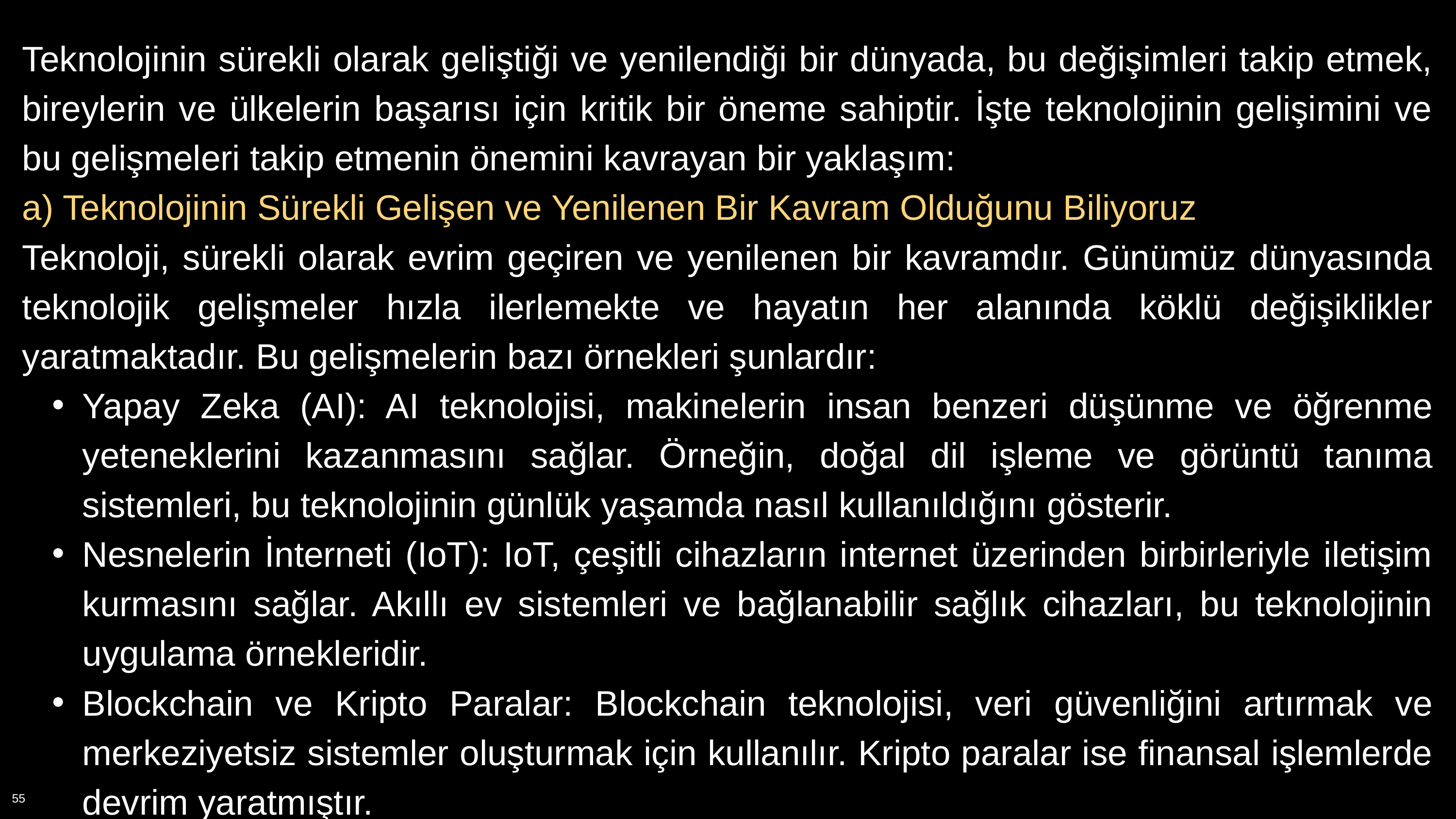

Teknolojinin sürekli olarak geliştiği ve yenilendiği bir dünyada, bu değişimleri takip etmek, bireylerin ve ülkelerin başarısı için kritik bir öneme sahiptir. İşte teknolojinin gelişimini ve bu gelişmeleri takip etmenin önemini kavrayan bir yaklaşım:
a) Teknolojinin Sürekli Gelişen ve Yenilenen Bir Kavram Olduğunu Biliyoruz
Teknoloji, sürekli olarak evrim geçiren ve yenilenen bir kavramdır. Günümüz dünyasında teknolojik gelişmeler hızla ilerlemekte ve hayatın her alanında köklü değişiklikler yaratmaktadır. Bu gelişmelerin bazı örnekleri şunlardır:
Yapay Zeka (AI): AI teknolojisi, makinelerin insan benzeri düşünme ve öğrenme yeteneklerini kazanmasını sağlar. Örneğin, doğal dil işleme ve görüntü tanıma sistemleri, bu teknolojinin günlük yaşamda nasıl kullanıldığını gösterir.
Nesnelerin İnterneti (IoT): IoT, çeşitli cihazların internet üzerinden birbirleriyle iletişim kurmasını sağlar. Akıllı ev sistemleri ve bağlanabilir sağlık cihazları, bu teknolojinin uygulama örnekleridir.
Blockchain ve Kripto Paralar: Blockchain teknolojisi, veri güvenliğini artırmak ve merkeziyetsiz sistemler oluşturmak için kullanılır. Kripto paralar ise finansal işlemlerde devrim yaratmıştır.

55